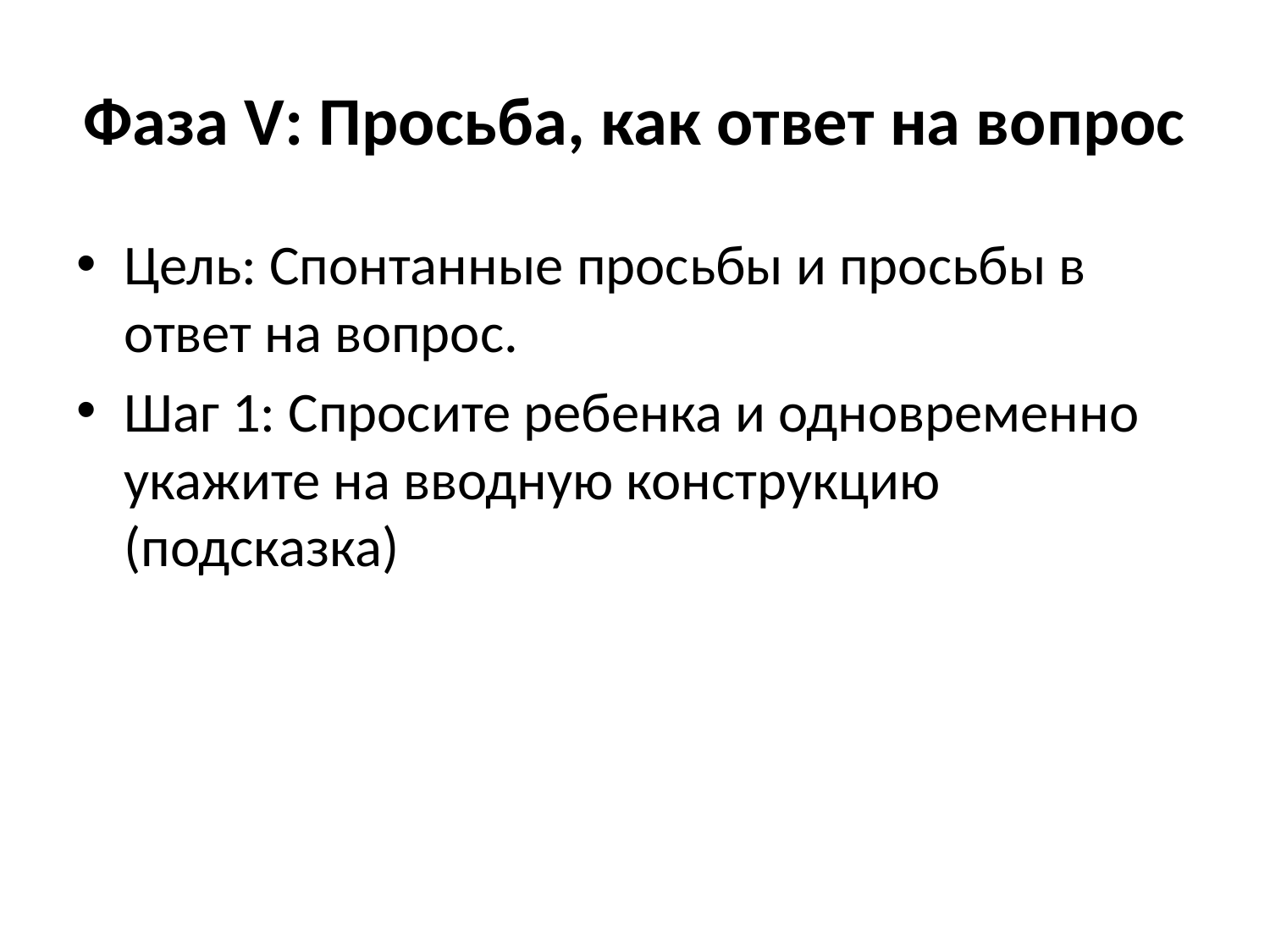

# Фаза V: Просьба, как ответ на вопрос
Цель: Спонтанные просьбы и просьбы в ответ на вопрос.
Шаг 1: Спросите ребенка и одновременно укажите на вводную конструкцию (подсказка)